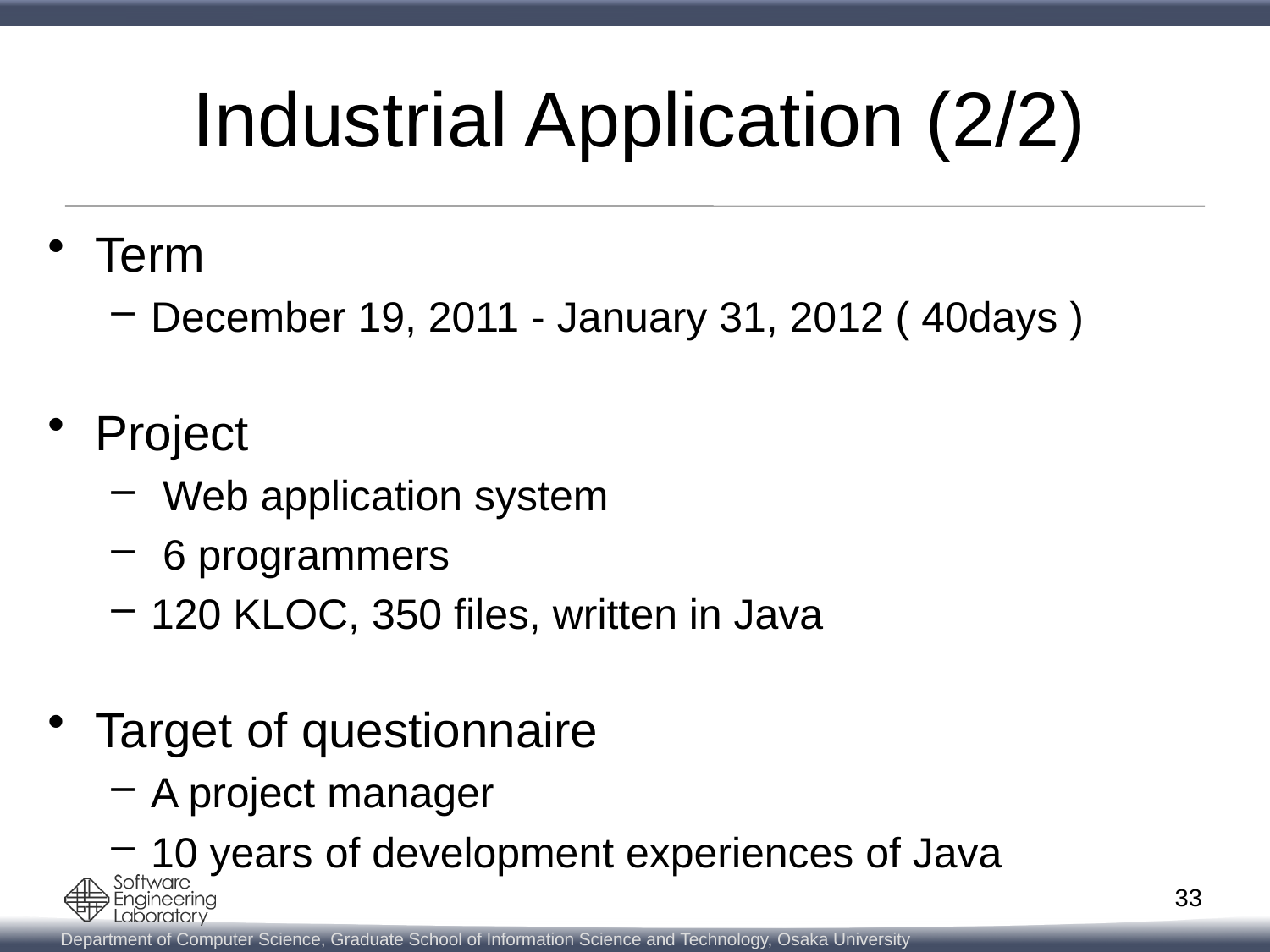

# Industrial Application (2/2)
Term
December 19, 2011 - January 31, 2012 ( 40days )

Project
 Web application system
 6 programmers
120 KLOC, 350 files, written in Java

Target of questionnaire
A project manager
10 years of development experiences of Java

33